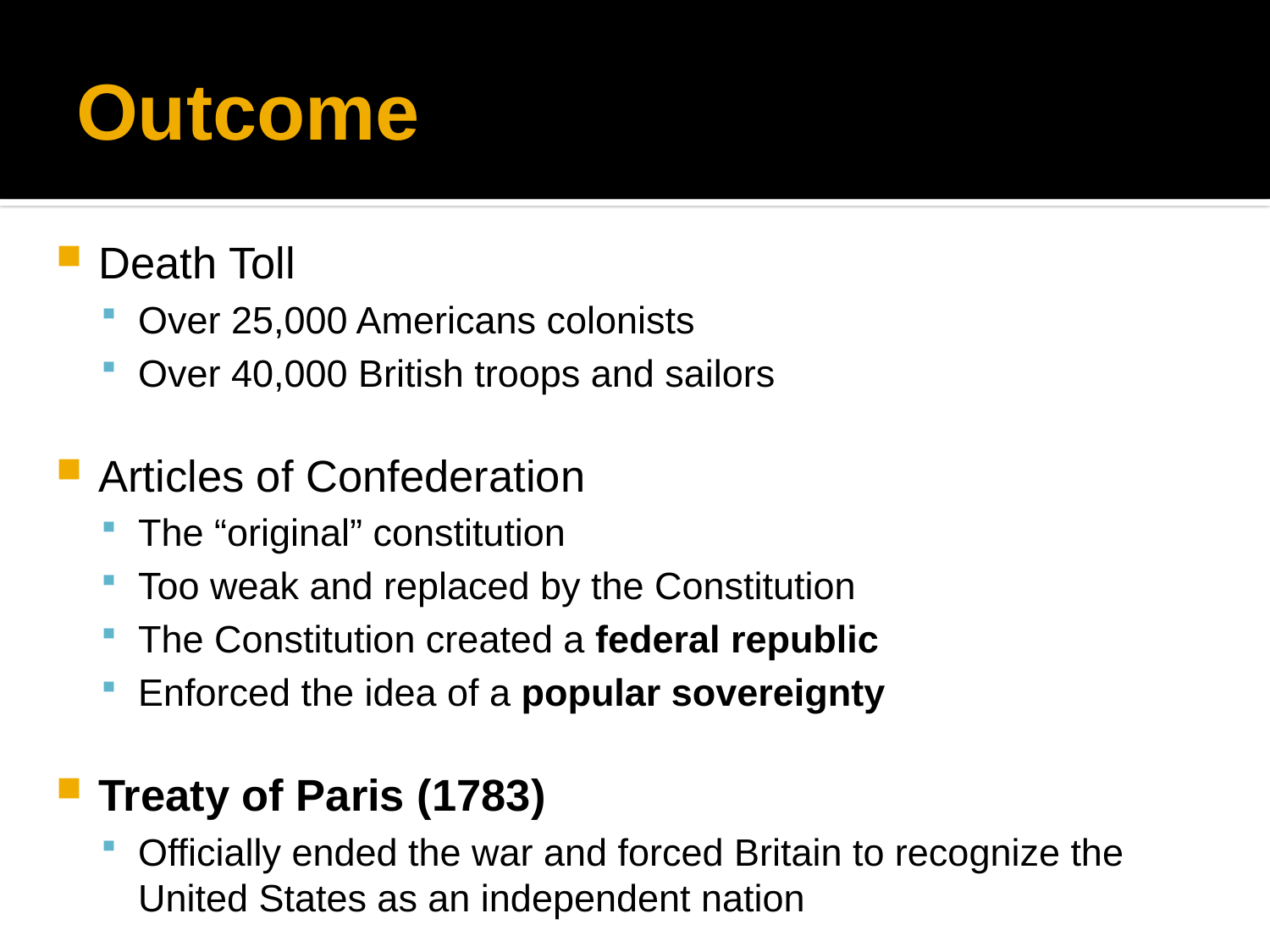

# Outcome
Death Toll
Over 25,000 Americans colonists
Over 40,000 British troops and sailors

Articles of Confederation
The “original” constitution
Too weak and replaced by the Constitution
The Constitution created a federal republic
Enforced the idea of a popular sovereignty

Treaty of Paris (1783)
Officially ended the war and forced Britain to recognize the United States as an independent nation